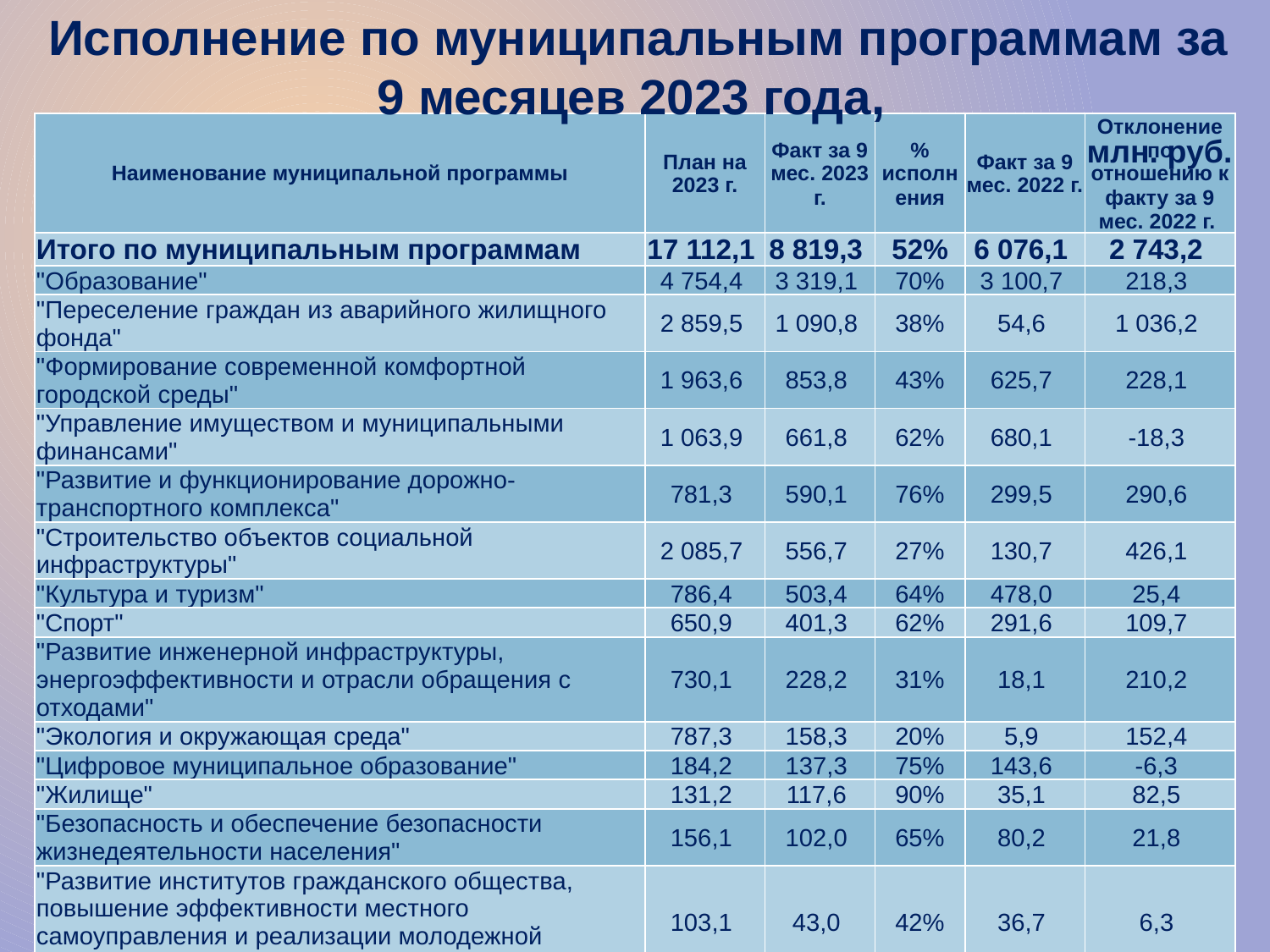

Исполнение по муниципальным программам за 9 месяцев 2023 года,
млн. руб.
| Наименование муниципальной программы | План на 2023 г. | Факт за 9 мес. 2023 г. | % исполнения | Факт за 9 мес. 2022 г. | Отклонение по отношению к факту за 9 мес. 2022 г. |
| --- | --- | --- | --- | --- | --- |
| Итого по муниципальным программам | 17 112,1 | 8 819,3 | 52% | 6 076,1 | 2 743,2 |
| "Образование" | 4 754,4 | 3 319,1 | 70% | 3 100,7 | 218,3 |
| "Переселение граждан из аварийного жилищного фонда" | 2 859,5 | 1 090,8 | 38% | 54,6 | 1 036,2 |
| "Формирование современной комфортной городской среды" | 1 963,6 | 853,8 | 43% | 625,7 | 228,1 |
| "Управление имуществом и муниципальными финансами" | 1 063,9 | 661,8 | 62% | 680,1 | -18,3 |
| "Развитие и функционирование дорожно-транспортного комплекса" | 781,3 | 590,1 | 76% | 299,5 | 290,6 |
| "Строительство объектов социальной инфраструктуры" | 2 085,7 | 556,7 | 27% | 130,7 | 426,1 |
| "Культура и туризм" | 786,4 | 503,4 | 64% | 478,0 | 25,4 |
| "Спорт" | 650,9 | 401,3 | 62% | 291,6 | 109,7 |
| "Развитие инженерной инфраструктуры, энергоэффективности и отрасли обращения с отходами" | 730,1 | 228,2 | 31% | 18,1 | 210,2 |
| "Экология и окружающая среда" | 787,3 | 158,3 | 20% | 5,9 | 152,4 |
| "Цифровое муниципальное образование" | 184,2 | 137,3 | 75% | 143,6 | -6,3 |
| "Жилище" | 131,2 | 117,6 | 90% | 35,1 | 82,5 |
| "Безопасность и обеспечение безопасности жизнедеятельности населения" | 156,1 | 102,0 | 65% | 80,2 | 21,8 |
| "Развитие институтов гражданского общества, повышение эффективности местного самоуправления и реализации молодежной политики" | 103,1 | 43,0 | 42% | 36,7 | 6,3 |
| "Социальная защита населения" | 46,7 | 36,4 | 78% | 86,7 | -50,3 |
| "Развитие сельского хозяйства" | 17,3 | 13,3 | 77% | 4,3 | 9,0 |
| "Архитектура и градостроительство" | 5,0 | 3,1 | 62% | 2,5 | 0,6 |
| "Здравоохранение" | 4,9 | 3,0 | 62% | 1,7 | 1,3 |
| "Предпринимательство" | 0,6 | 0,03 | 6% | 0,6 | -0,5 |